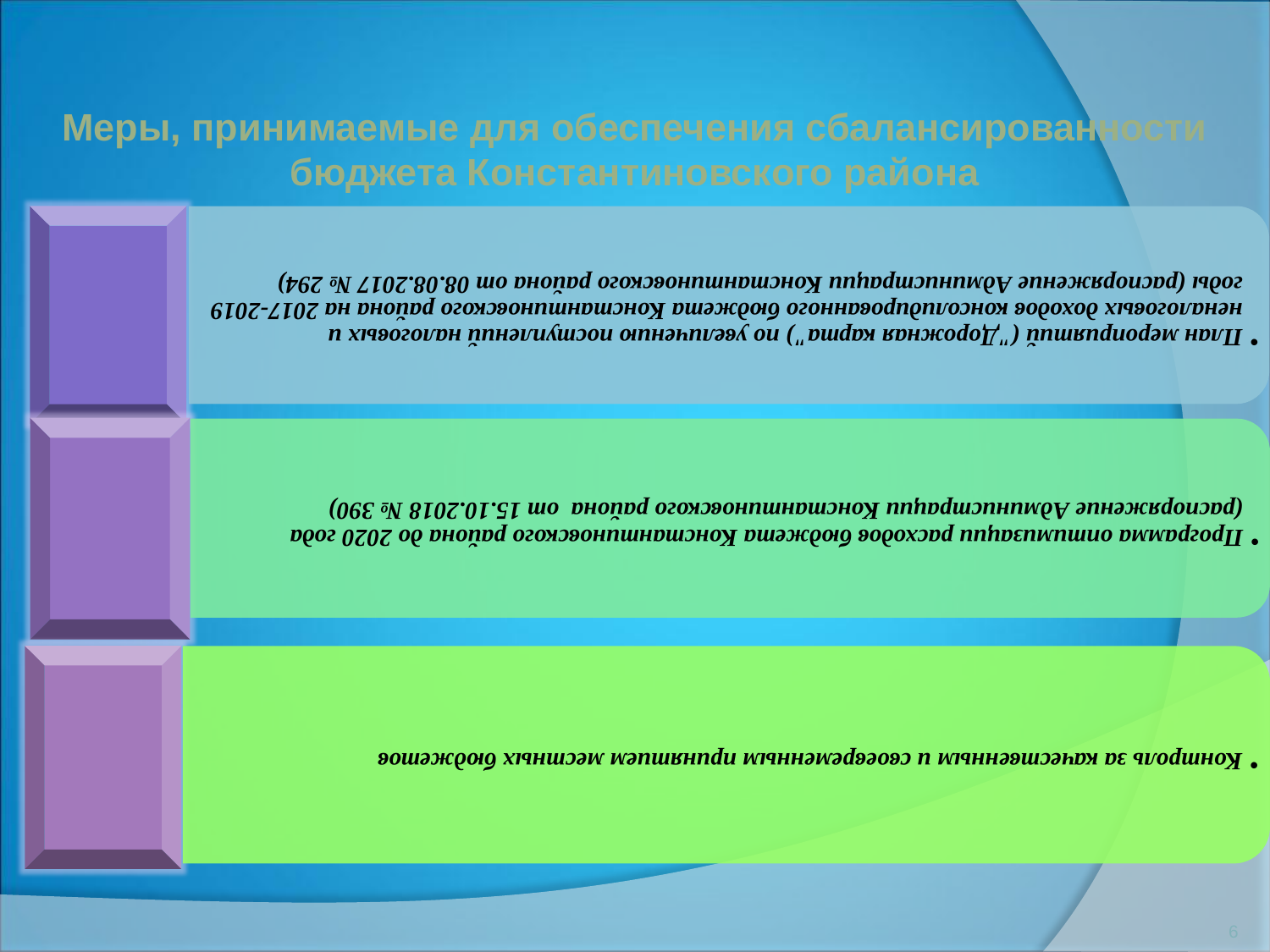

Меры, принимаемые для обеспечения сбалансированности бюджета Константиновского района

План мероприятий ("Дорожная карта") по увеличению поступлений налоговых и неналоговых доходов консолидированного бюджета Константиновского района на 2017-2019 годы (распоряжение Администрации Константиновского района от 08.08.2017 № 294)

Программа оптимизации расходов бюджета Константиновского района до 2020 года (распоряжение Администрации Константиновского района  от 15.10.2018 № 390)

Контроль за качественным и своевременным принятием местных бюджетов
6